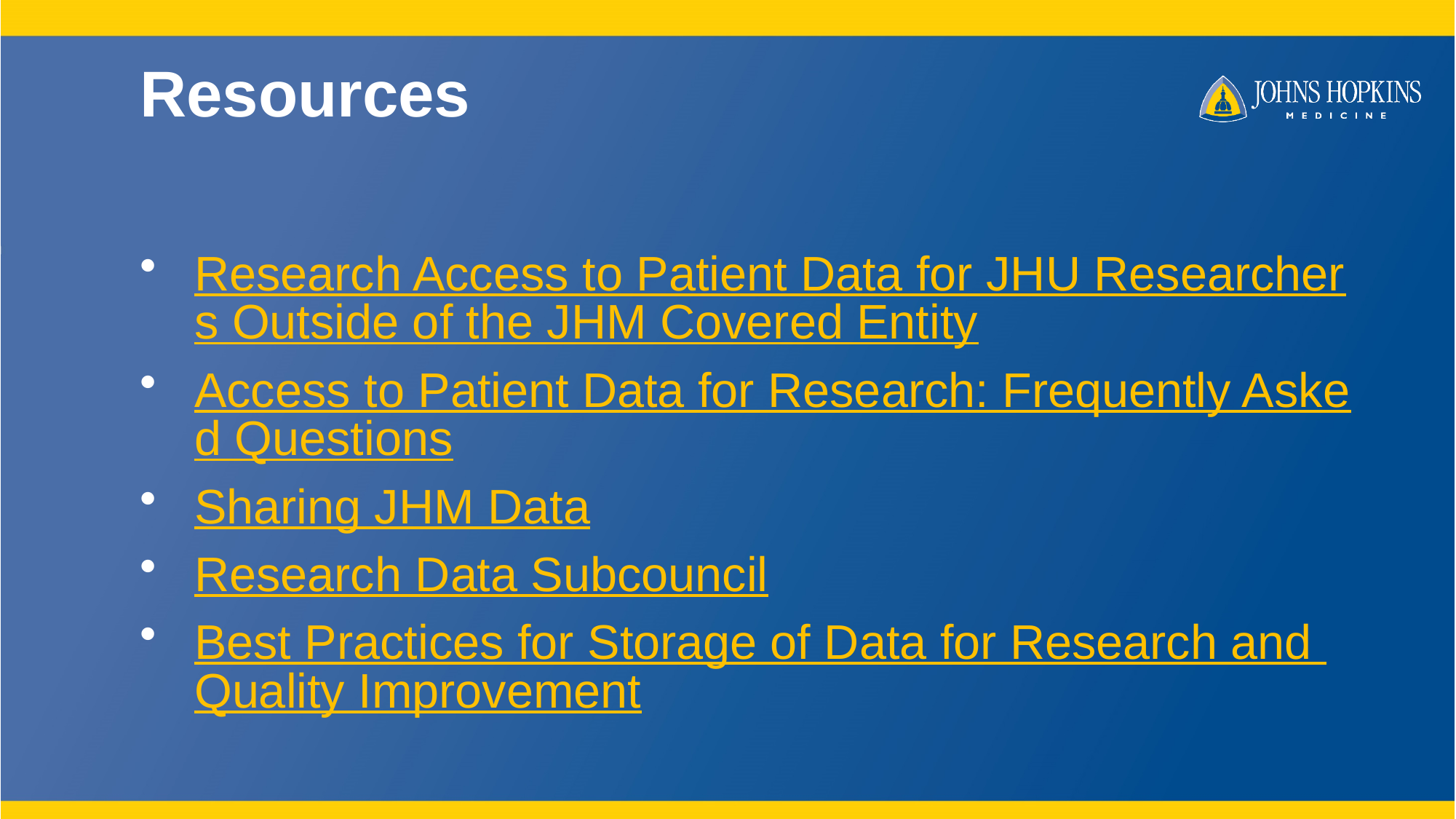

# Resources
Research Access to Patient Data for JHU Researchers Outside of the JHM Covered Entity
Access to Patient Data for Research: Frequently Asked Questions
Sharing JHM Data
Research Data Subcouncil
Best Practices for Storage of Data for Research and Quality Improvement